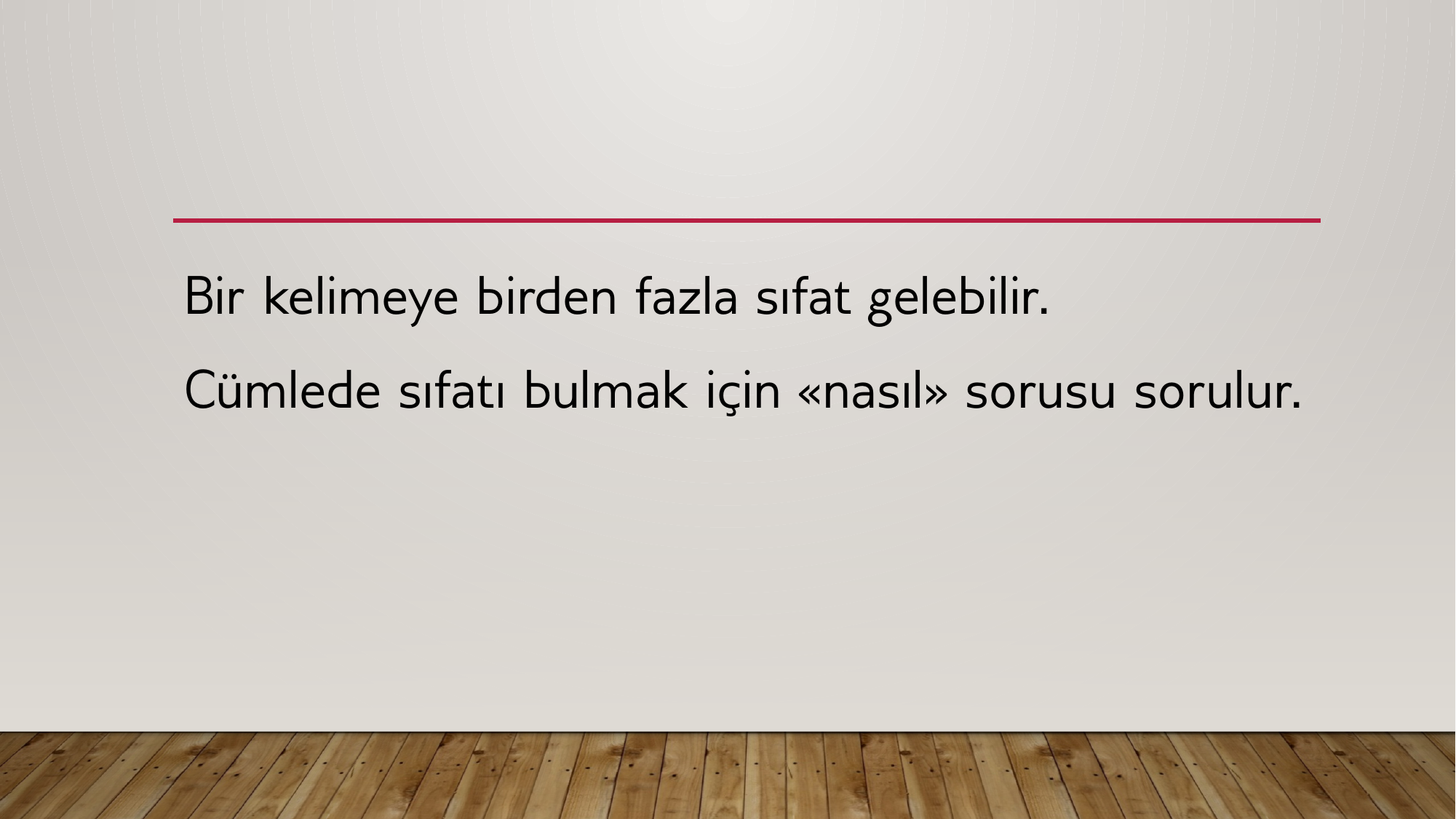

#
Bir kelimeye birden fazla sıfat gelebilir.
Cümlede sıfatı bulmak için «nasıl» sorusu sorulur.